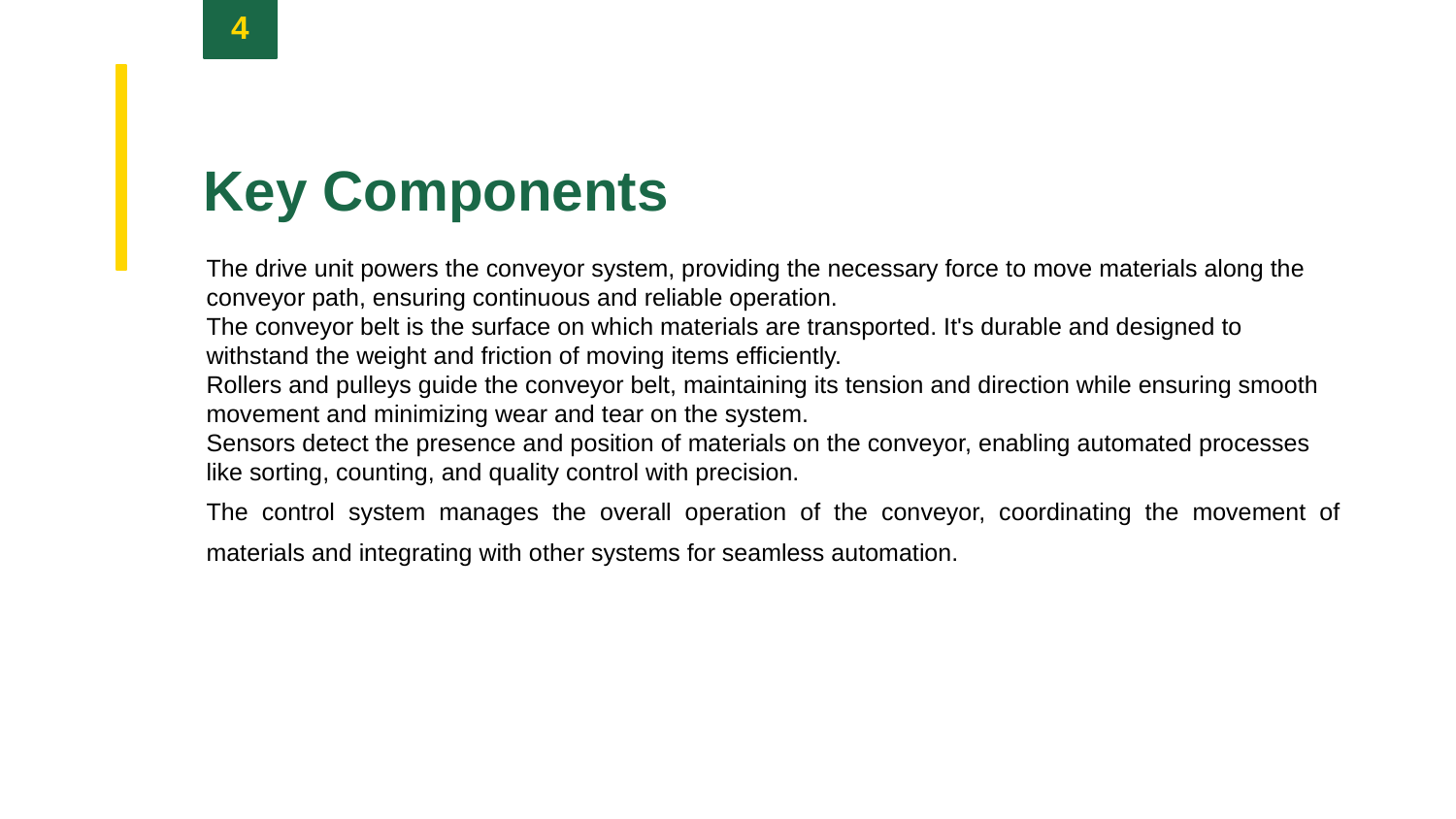

4

Key Components
The drive unit powers the conveyor system, providing the necessary force to move materials along the conveyor path, ensuring continuous and reliable operation.
The conveyor belt is the surface on which materials are transported. It's durable and designed to withstand the weight and friction of moving items efficiently.
Rollers and pulleys guide the conveyor belt, maintaining its tension and direction while ensuring smooth movement and minimizing wear and tear on the system.
Sensors detect the presence and position of materials on the conveyor, enabling automated processes like sorting, counting, and quality control with precision.
The control system manages the overall operation of the conveyor, coordinating the movement of materials and integrating with other systems for seamless automation.